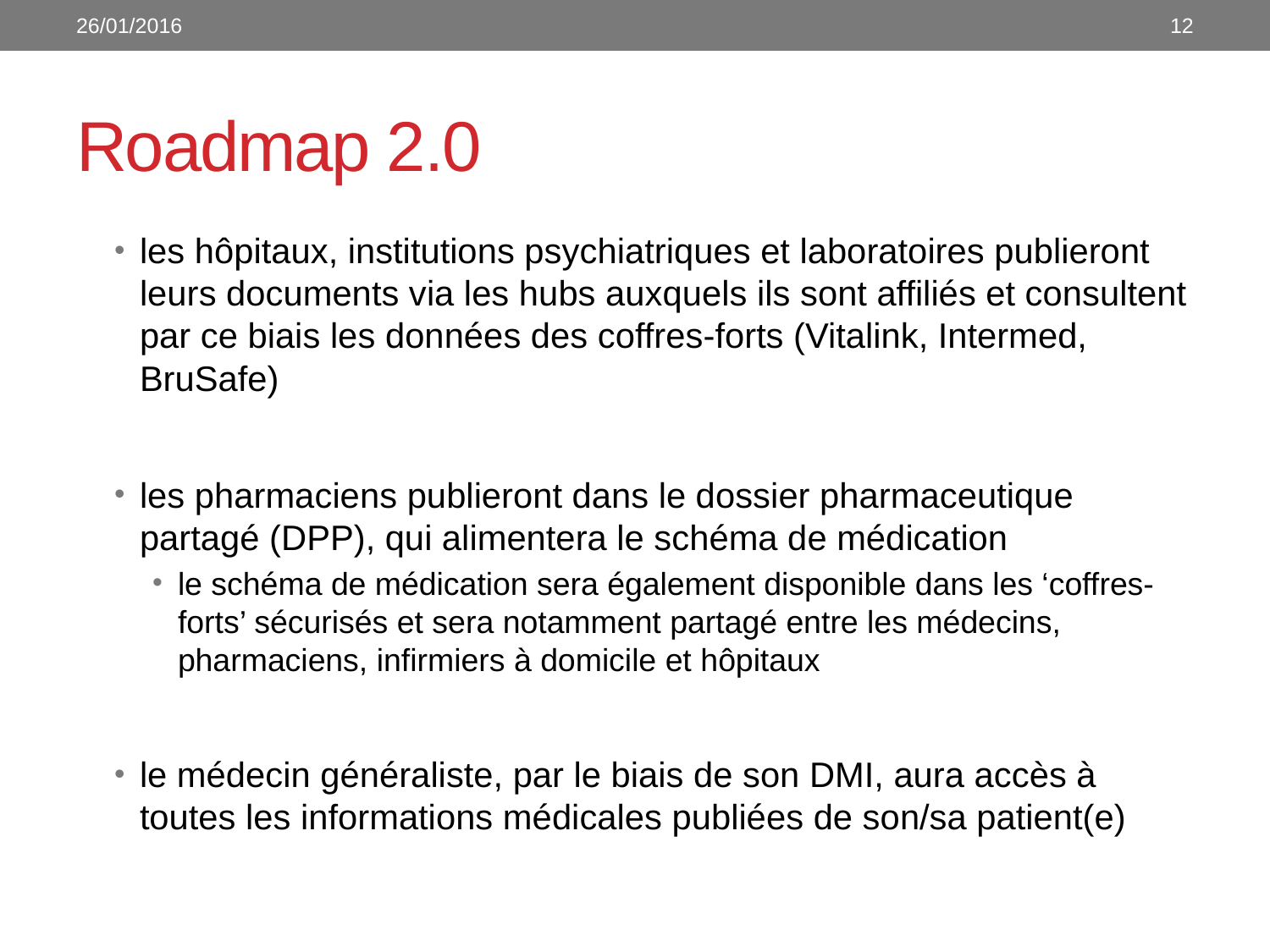

26/01/2016
12
# Roadmap 2.0
les hôpitaux, institutions psychiatriques et laboratoires publieront leurs documents via les hubs auxquels ils sont affiliés et consultent par ce biais les données des coffres-forts (Vitalink, Intermed, BruSafe)

les pharmaciens publieront dans le dossier pharmaceutique partagé (DPP), qui alimentera le schéma de médication
le schéma de médication sera également disponible dans les ‘coffres-forts’ sécurisés et sera notamment partagé entre les médecins, pharmaciens, infirmiers à domicile et hôpitaux

le médecin généraliste, par le biais de son DMI, aura accès à toutes les informations médicales publiées de son/sa patient(e)